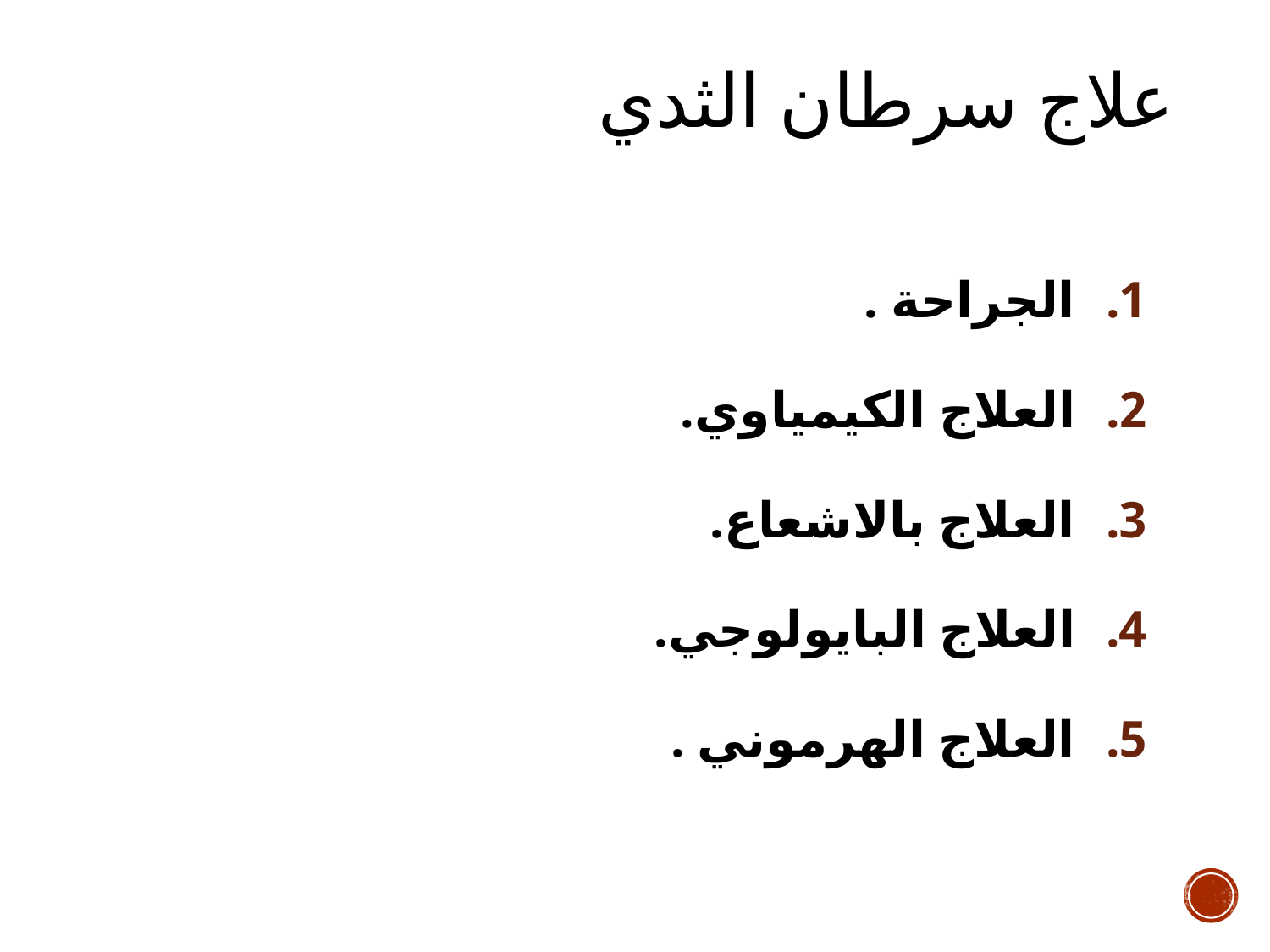

# علاج سرطان الثدي
الجراحة .
العلاج الكيمياوي.
العلاج بالاشعاع.
العلاج البايولوجي.
العلاج الهرموني .